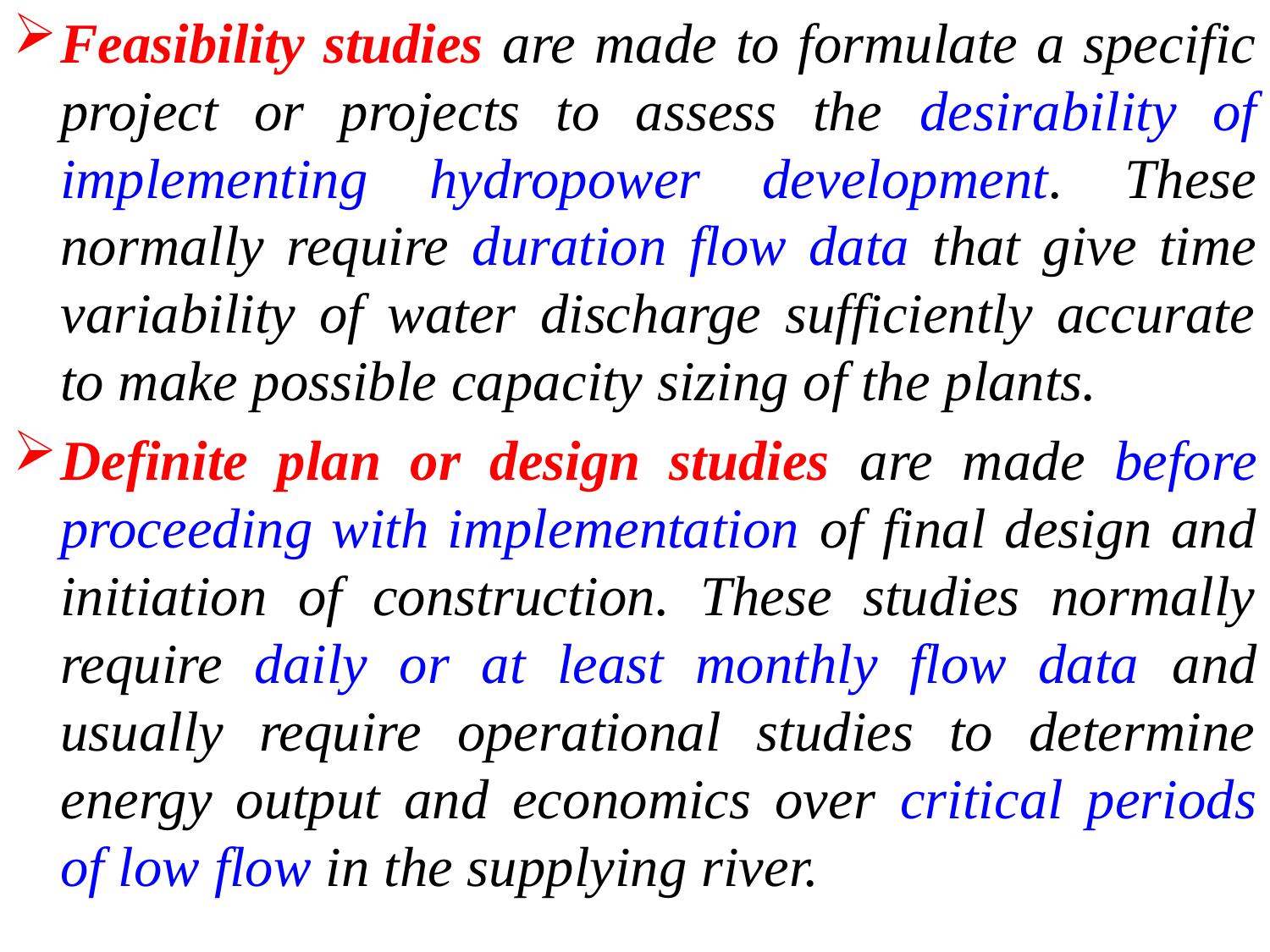

Feasibility studies are made to formulate a specific project or projects to assess the desirability of implementing hydropower development. These normally require duration flow data that give time variability of water discharge sufficiently accurate to make possible capacity sizing of the plants.
Definite plan or design studies are made before proceeding with implementation of final design and initiation of construction. These studies normally require daily or at least monthly flow data and usually require operational studies to determine energy output and economics over critical periods of low flow in the supplying river.